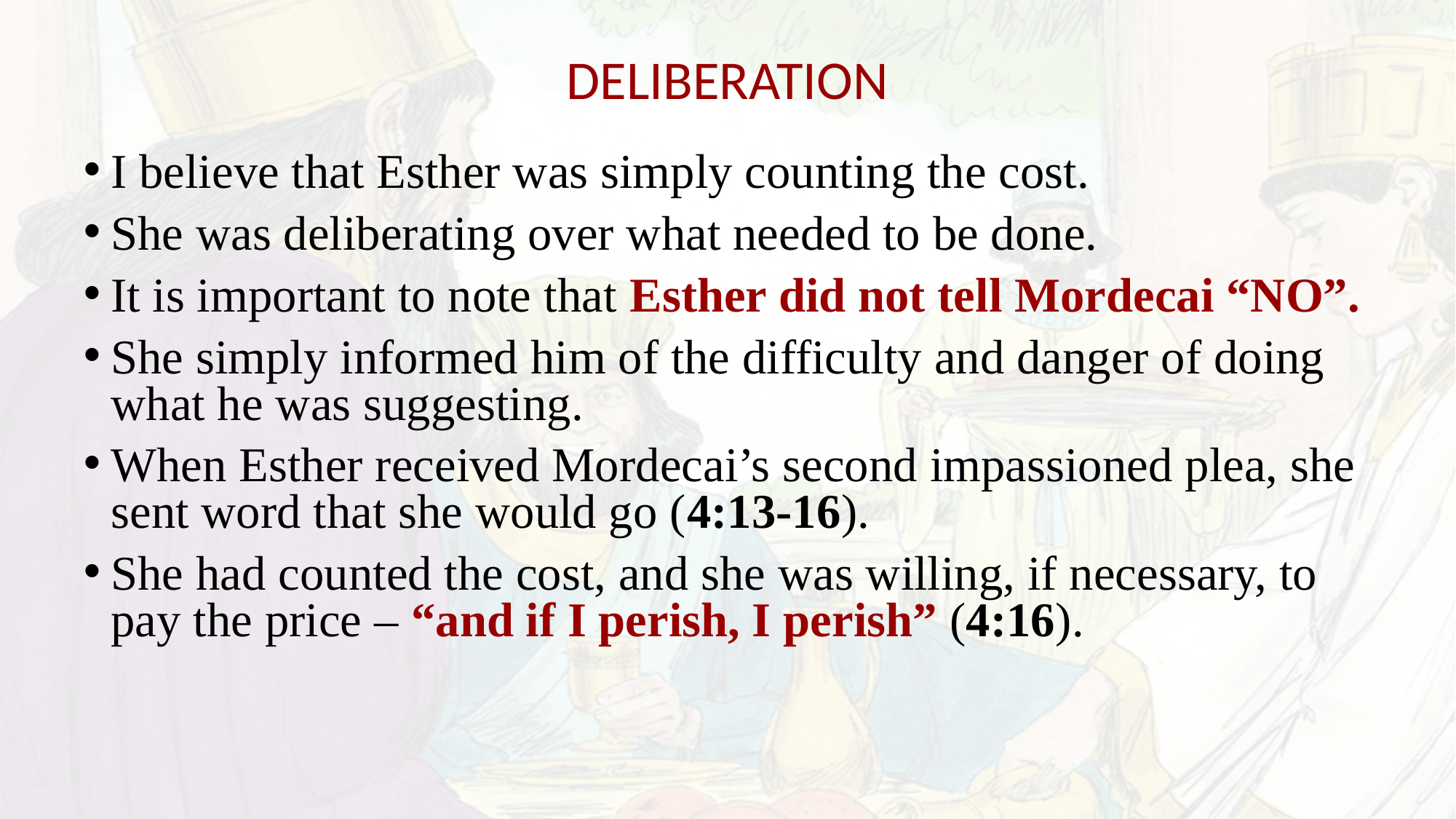

# DELIBERATION
I believe that Esther was simply counting the cost.
She was deliberating over what needed to be done.
It is important to note that Esther did not tell Mordecai “NO”.
She simply informed him of the difficulty and danger of doing what he was suggesting.
When Esther received Mordecai’s second impassioned plea, she sent word that she would go (4:13-16).
She had counted the cost, and she was willing, if necessary, to pay the price – “and if I perish, I perish” (4:16).